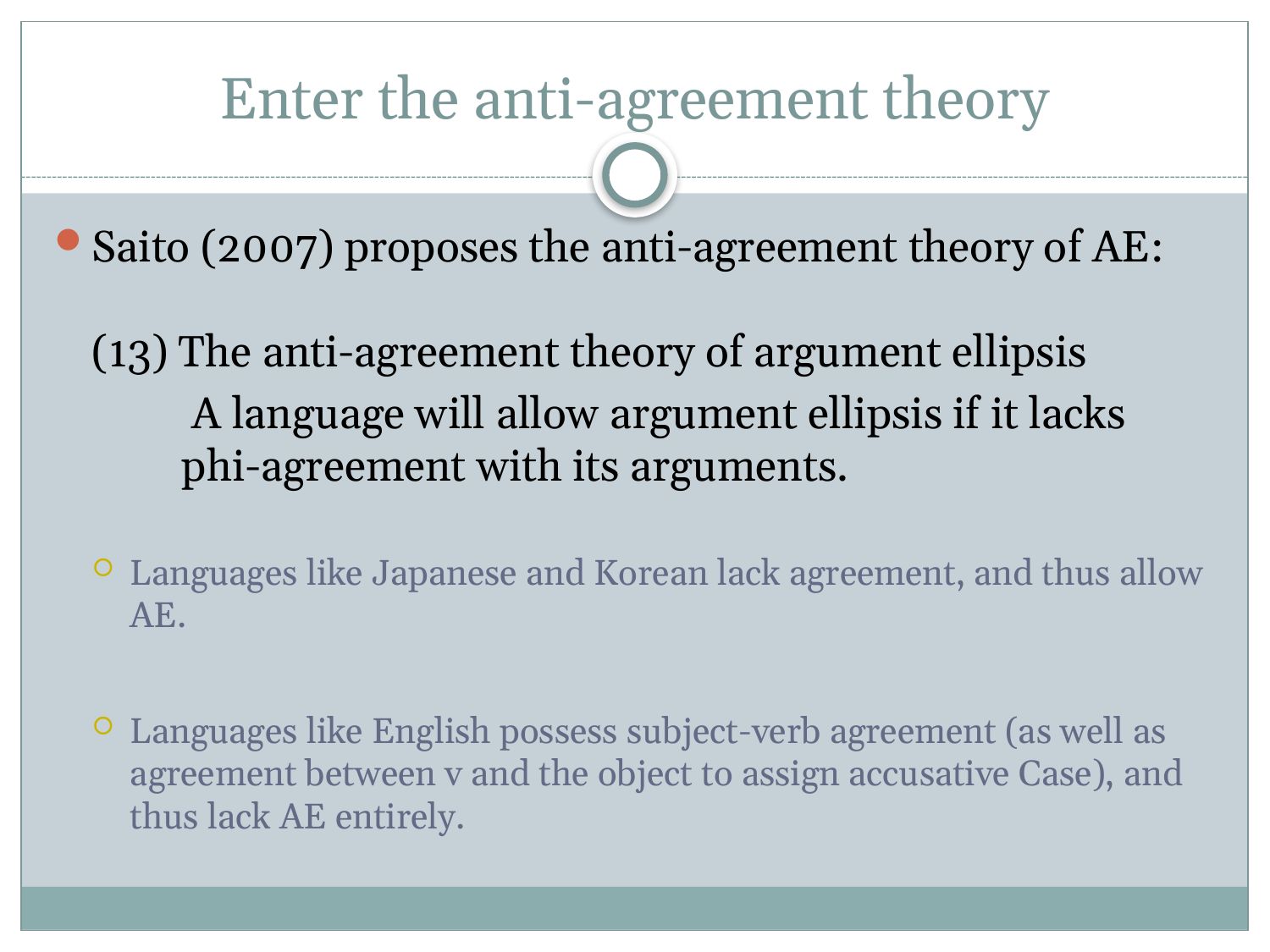

# Enter the anti-agreement theory
Saito (2007) proposes the anti-agreement theory of AE:
(13) The anti-agreement theory of argument ellipsis
             A language will allow argument ellipsis if it lacks 		 phi-agreement with its arguments.
Languages like Japanese and Korean lack agreement, and thus allow AE.

Languages like English possess subject-verb agreement (as well as agreement between v and the object to assign accusative Case), and thus lack AE entirely.